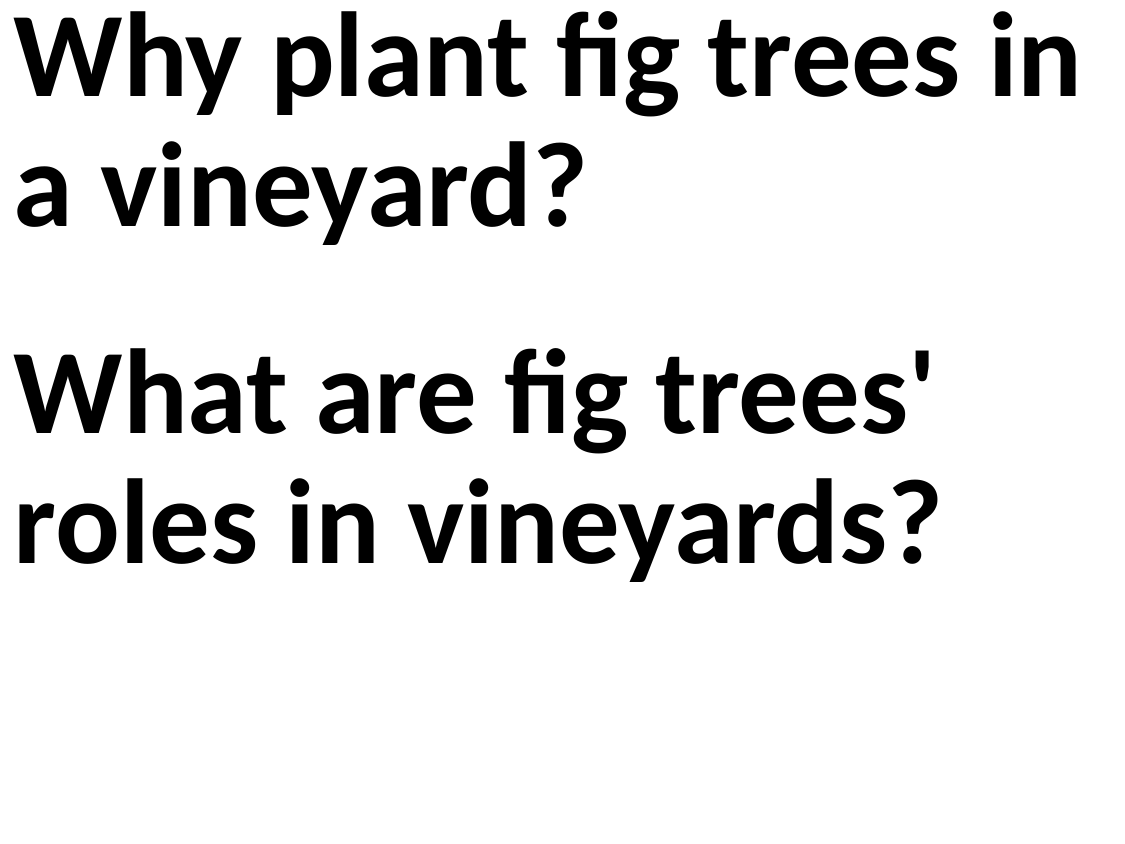

Why plant fig trees in a vineyard?

What are fig trees' roles in vineyards?